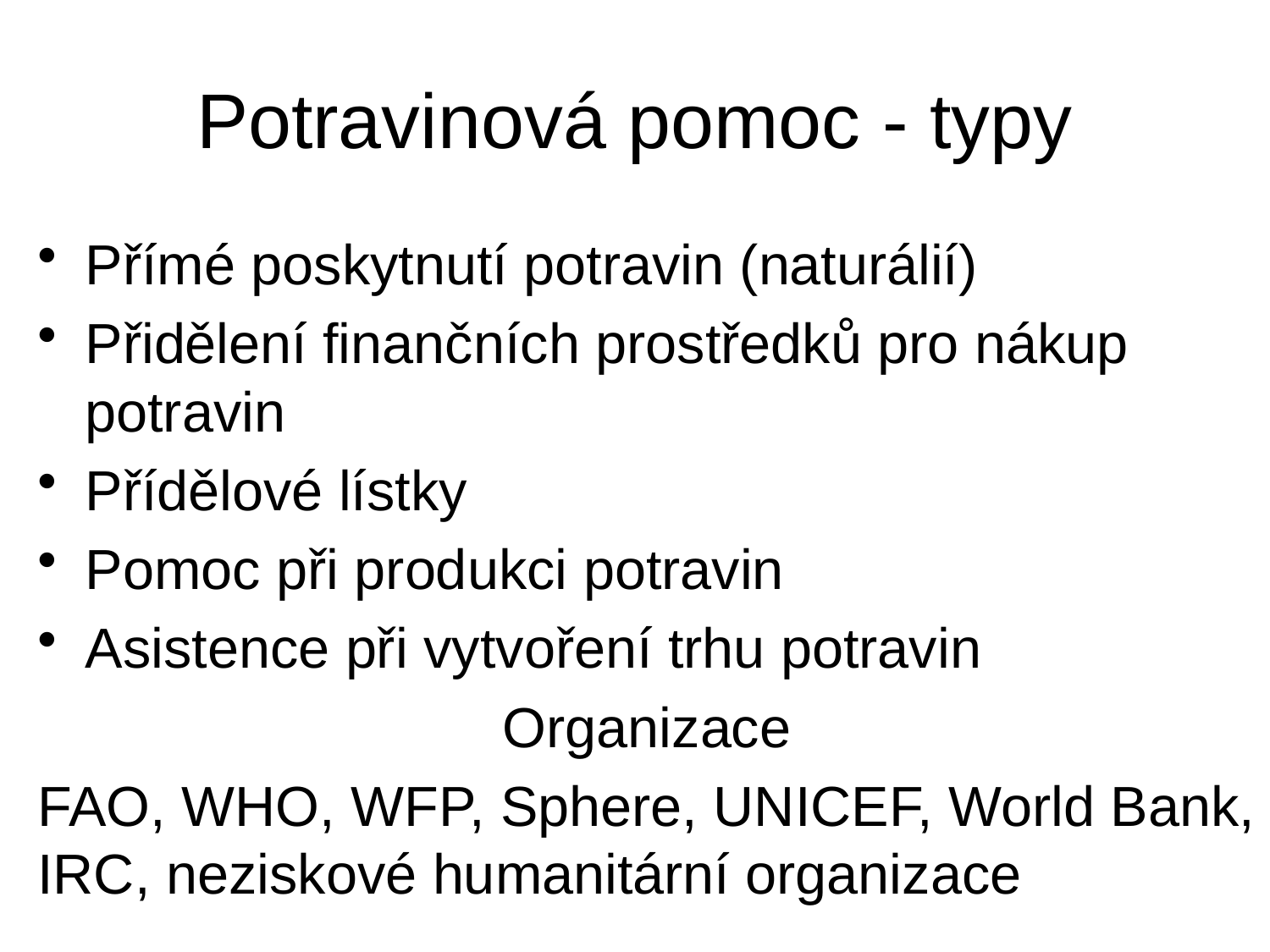

# Potravinová pomoc - typy
Přímé poskytnutí potravin (naturálií)
Přidělení finančních prostředků pro nákup potravin
Přídělové lístky
Pomoc při produkci potravin
Asistence při vytvoření trhu potravin
Organizace
FAO, WHO, WFP, Sphere, UNICEF, World Bank, IRC, neziskové humanitární organizace